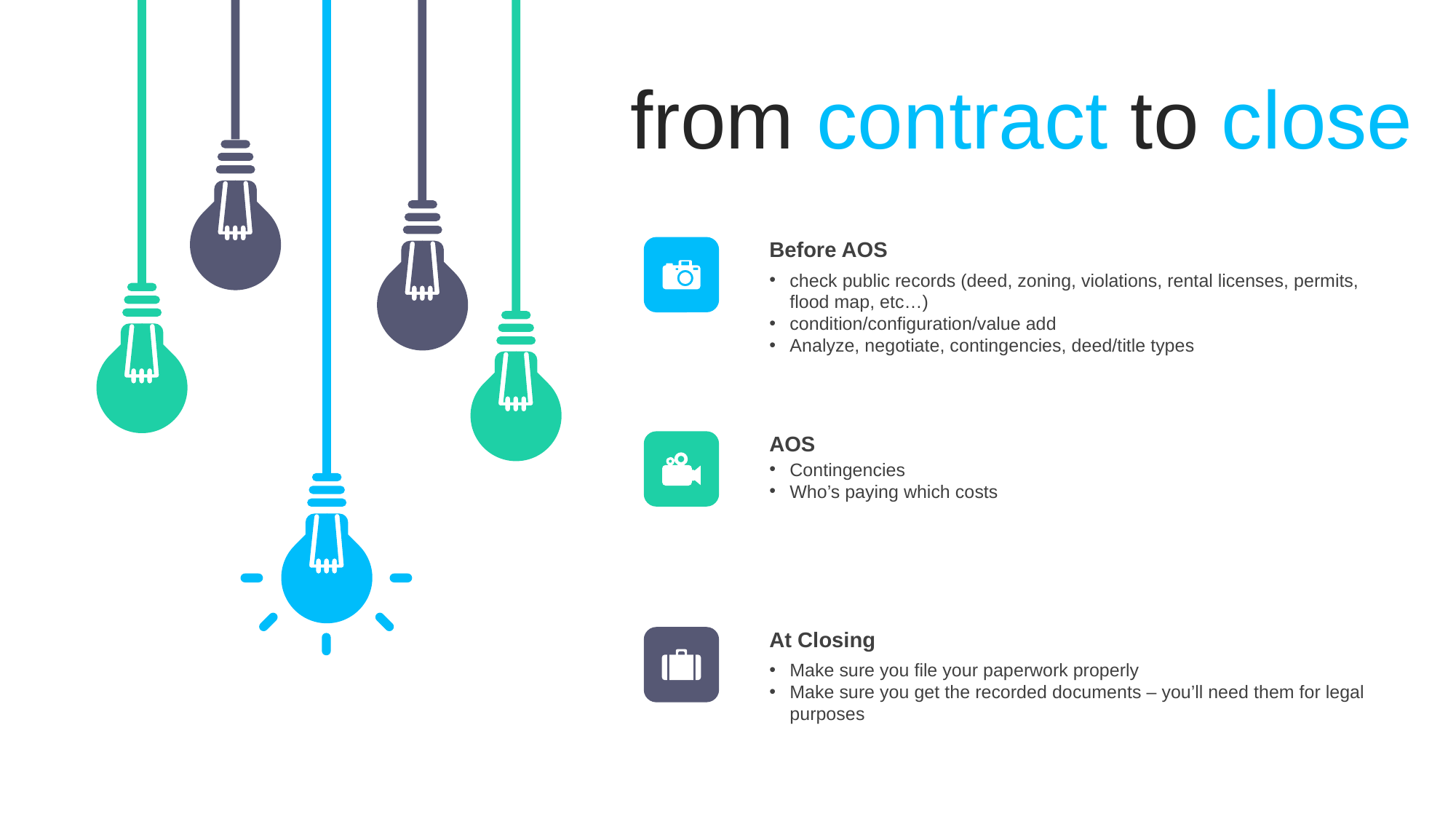

from contract to close
Before AOS
check public records (deed, zoning, violations, rental licenses, permits, flood map, etc…)
condition/configuration/value add
Analyze, negotiate, contingencies, deed/title types

AOS
Contingencies
Who’s paying which costs

At Closing
Make sure you file your paperwork properly
Make sure you get the recorded documents – you’ll need them for legal purposes